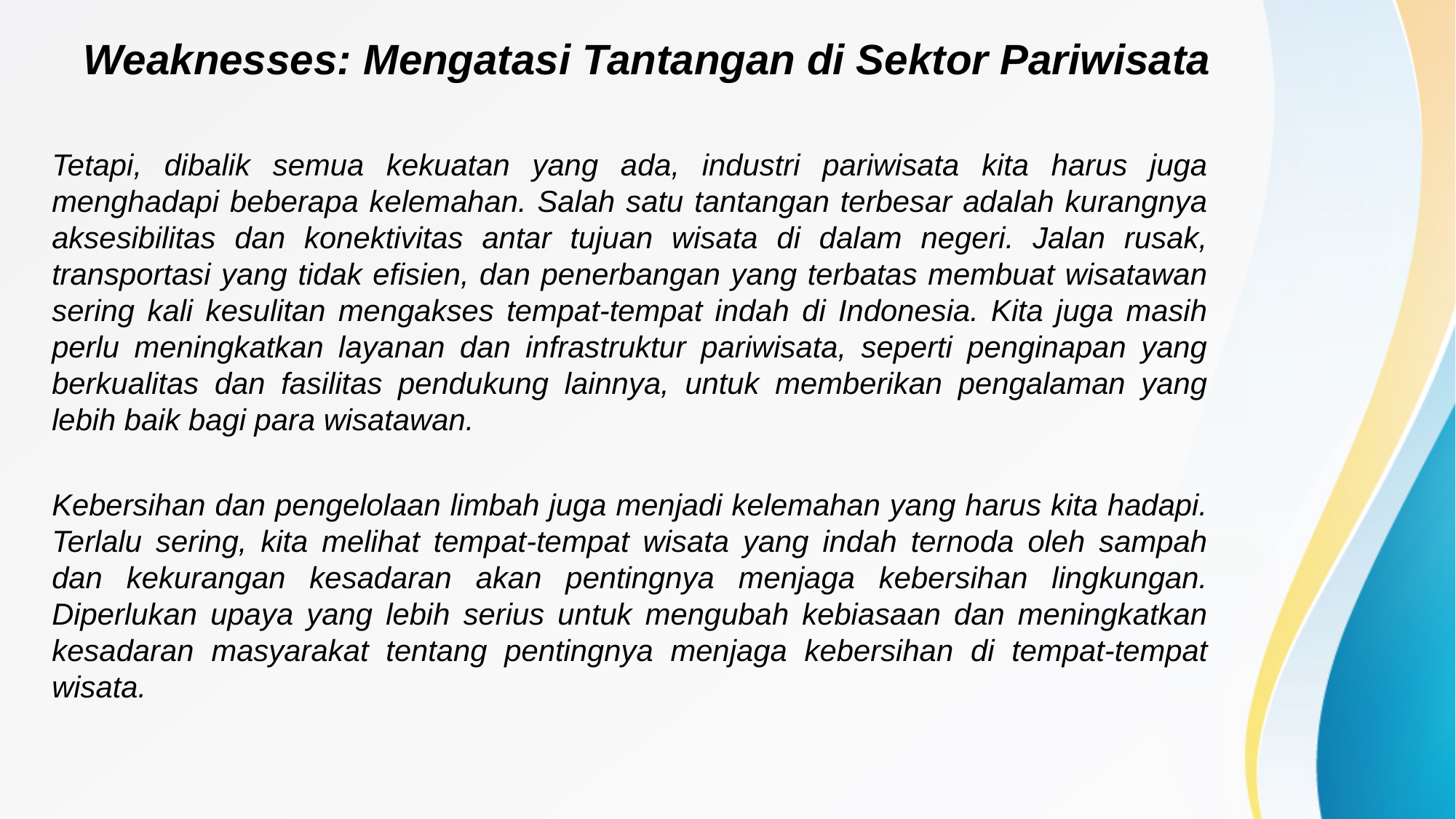

# Weaknesses: Mengatasi Tantangan di Sektor Pariwisata
Tetapi, dibalik semua kekuatan yang ada, industri pariwisata kita harus juga menghadapi beberapa kelemahan. Salah satu tantangan terbesar adalah kurangnya aksesibilitas dan konektivitas antar tujuan wisata di dalam negeri. Jalan rusak, transportasi yang tidak efisien, dan penerbangan yang terbatas membuat wisatawan sering kali kesulitan mengakses tempat-tempat indah di Indonesia. Kita juga masih perlu meningkatkan layanan dan infrastruktur pariwisata, seperti penginapan yang berkualitas dan fasilitas pendukung lainnya, untuk memberikan pengalaman yang lebih baik bagi para wisatawan.

Kebersihan dan pengelolaan limbah juga menjadi kelemahan yang harus kita hadapi. Terlalu sering, kita melihat tempat-tempat wisata yang indah ternoda oleh sampah dan kekurangan kesadaran akan pentingnya menjaga kebersihan lingkungan. Diperlukan upaya yang lebih serius untuk mengubah kebiasaan dan meningkatkan kesadaran masyarakat tentang pentingnya menjaga kebersihan di tempat-tempat wisata.